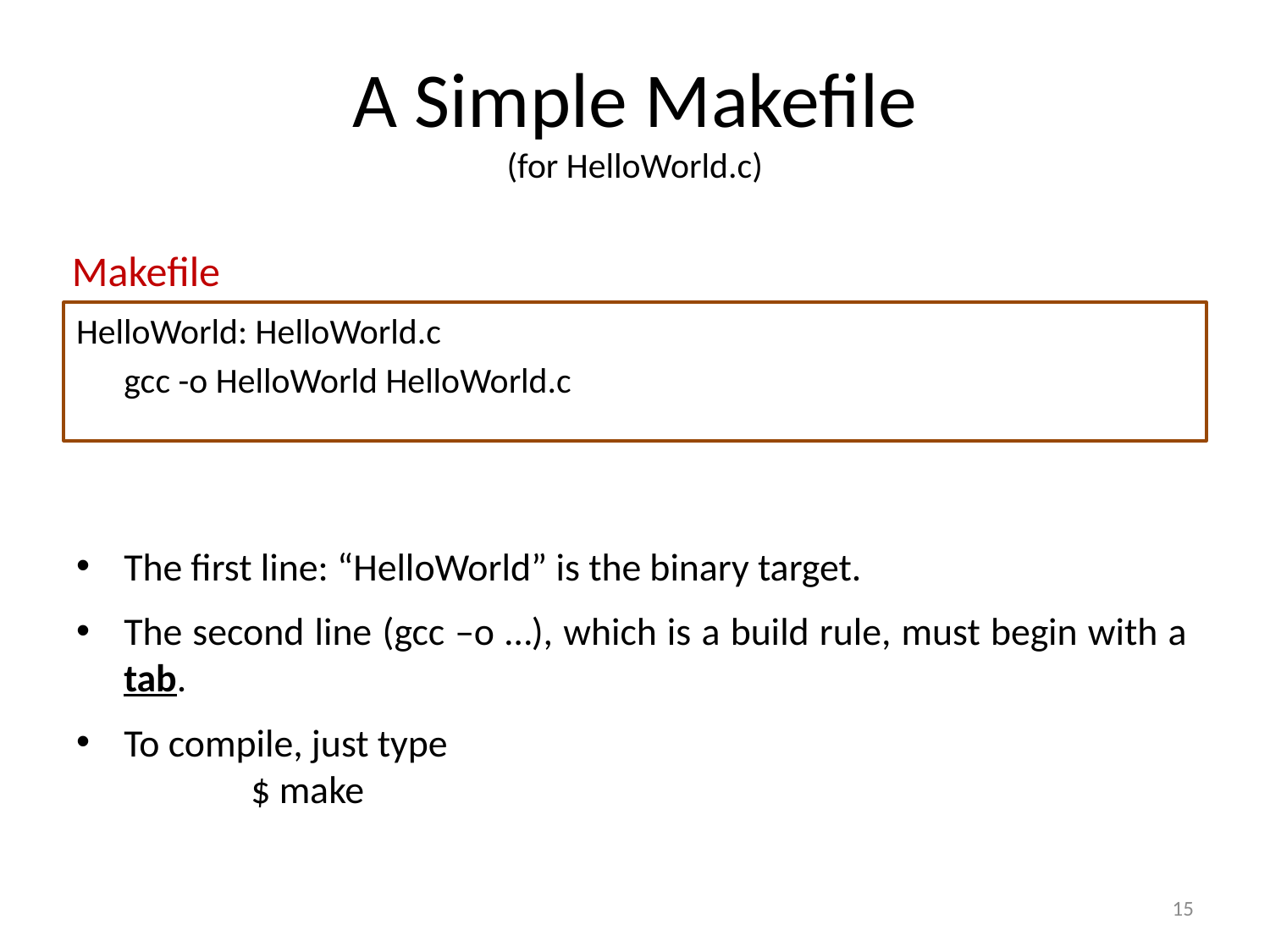

# A Simple Makefile (for HelloWorld.c)
Makefile
HelloWorld: HelloWorld.c
	gcc -o HelloWorld HelloWorld.c
The first line: “HelloWorld” is the binary target.
The second line (gcc –o …), which is a build rule, must begin with a tab.
To compile, just type
		$ make
15